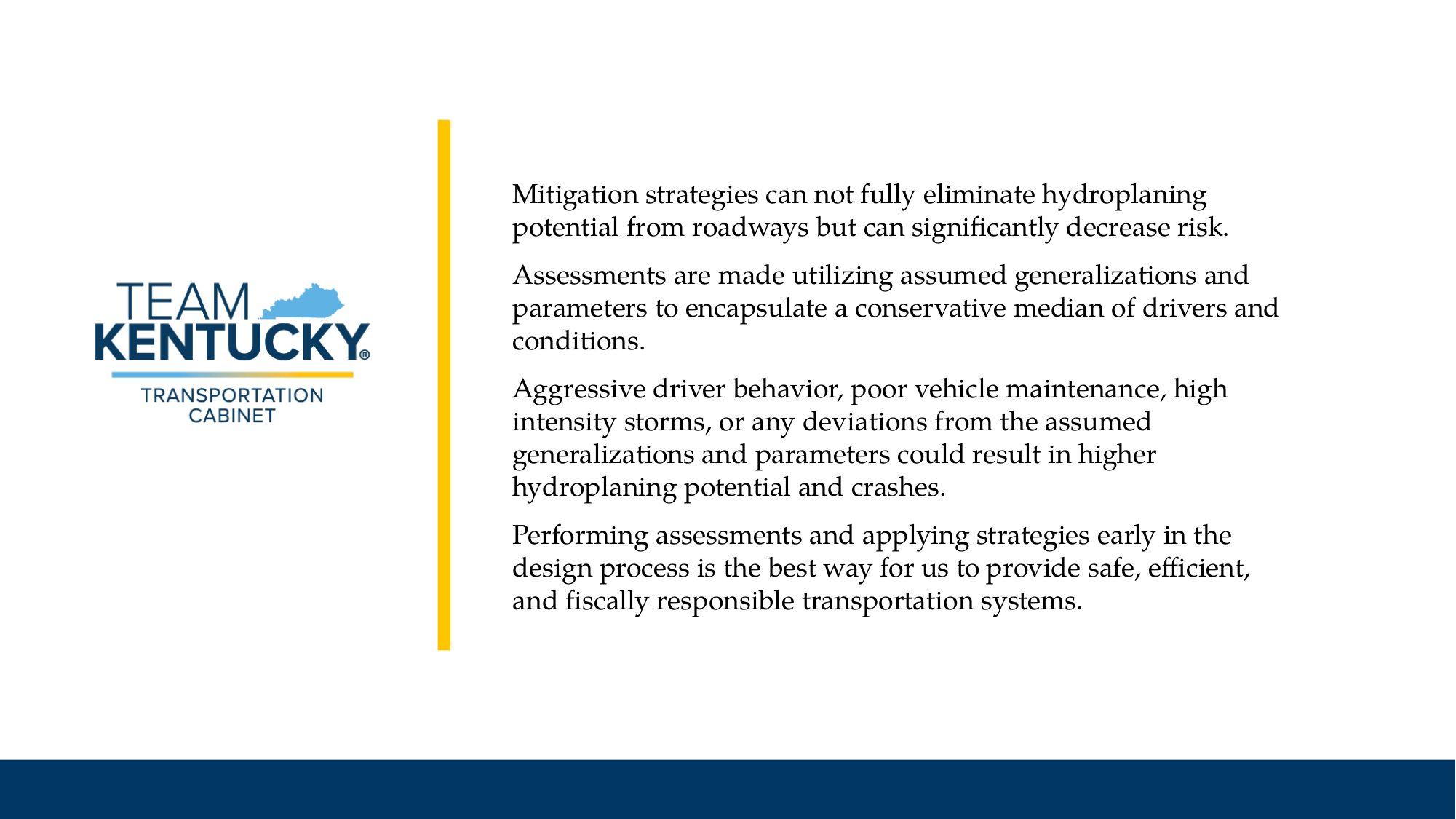

Mitigation strategies can not fully eliminate hydroplaning potential from roadways but can significantly decrease risk.
Assessments are made utilizing assumed generalizations and parameters to encapsulate a conservative median of drivers and conditions.
Aggressive driver behavior, poor vehicle maintenance, high intensity storms, or any deviations from the assumed generalizations and parameters could result in higher hydroplaning potential and crashes.
Performing assessments and applying strategies early in the design process is the best way for us to provide safe, efficient, and fiscally responsible transportation systems.